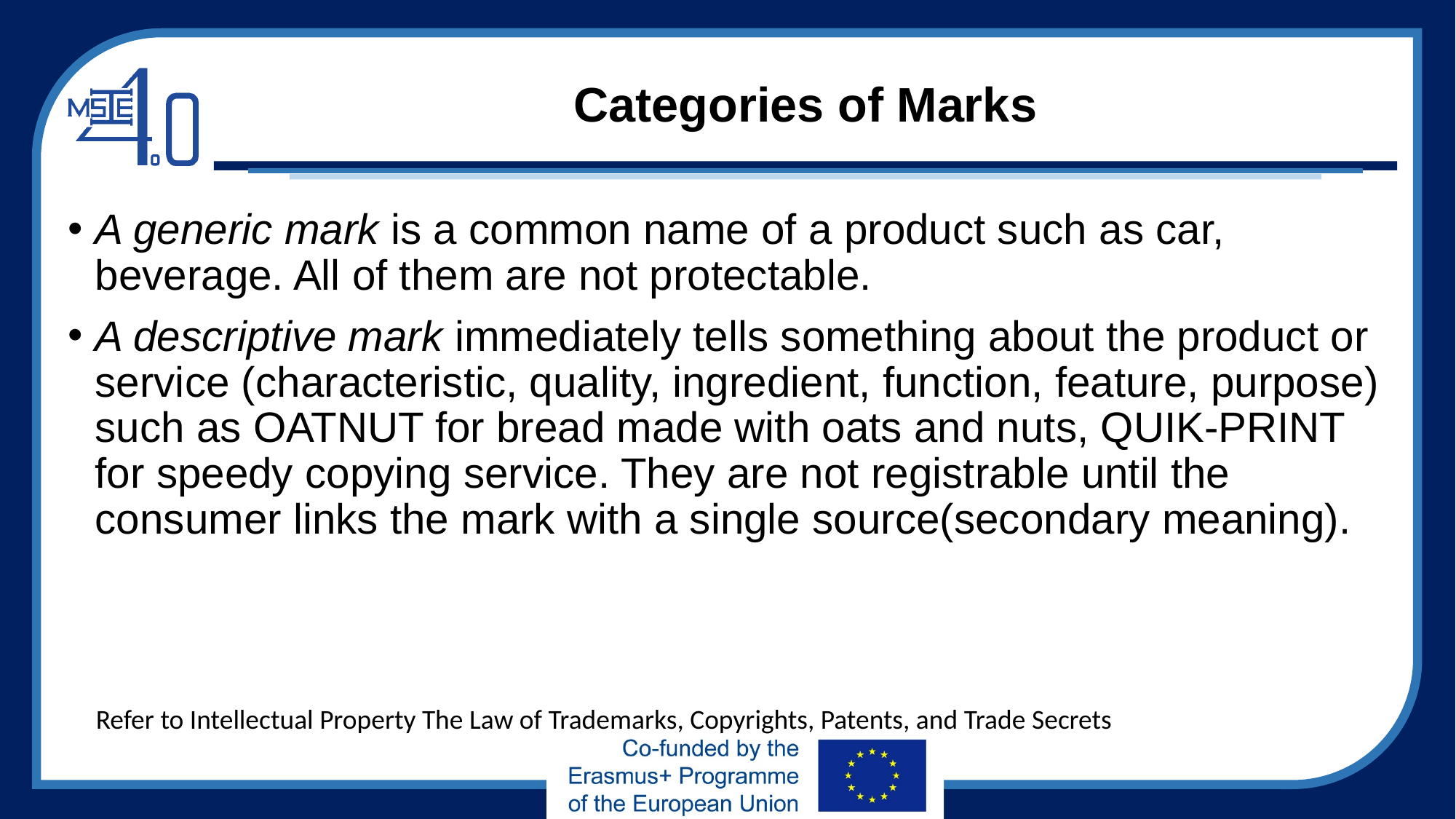

# Categories of Marks
A generic mark is a common name of a product such as car, beverage. All of them are not protectable.
A descriptive mark immediately tells something about the product or service (characteristic, quality, ingredient, function, feature, purpose) such as OATNUT for bread made with oats and nuts, QUIK-PRINT for speedy copying service. They are not registrable until the consumer links the mark with a single source(secondary meaning).
Refer to Intellectual Property The Law of Trademarks, Copyrights, Patents, and Trade Secrets